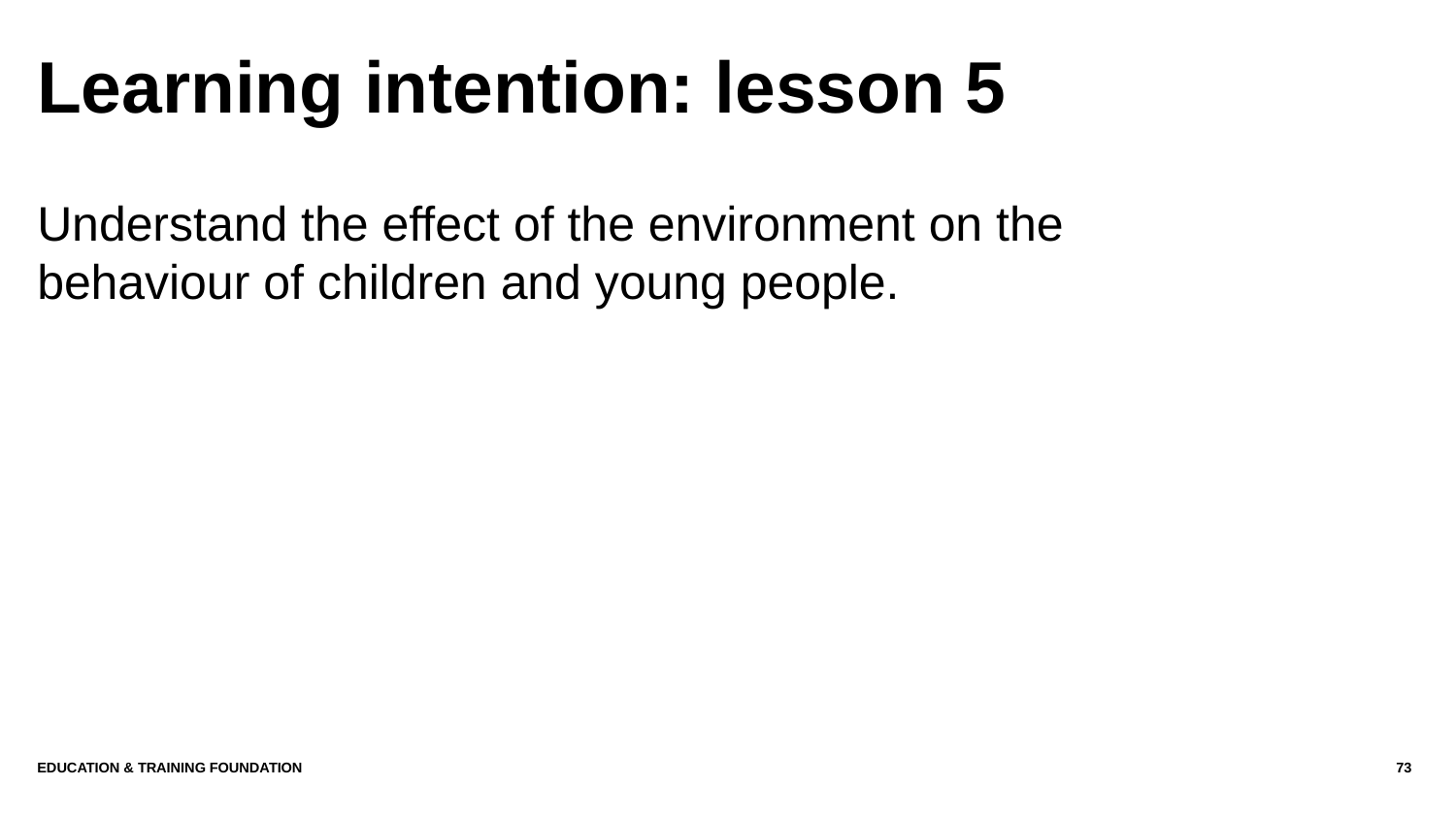

# Learning intention: lesson 5
Understand the effect of the environment on the behaviour of children and young people.
Education & Training Foundation
73